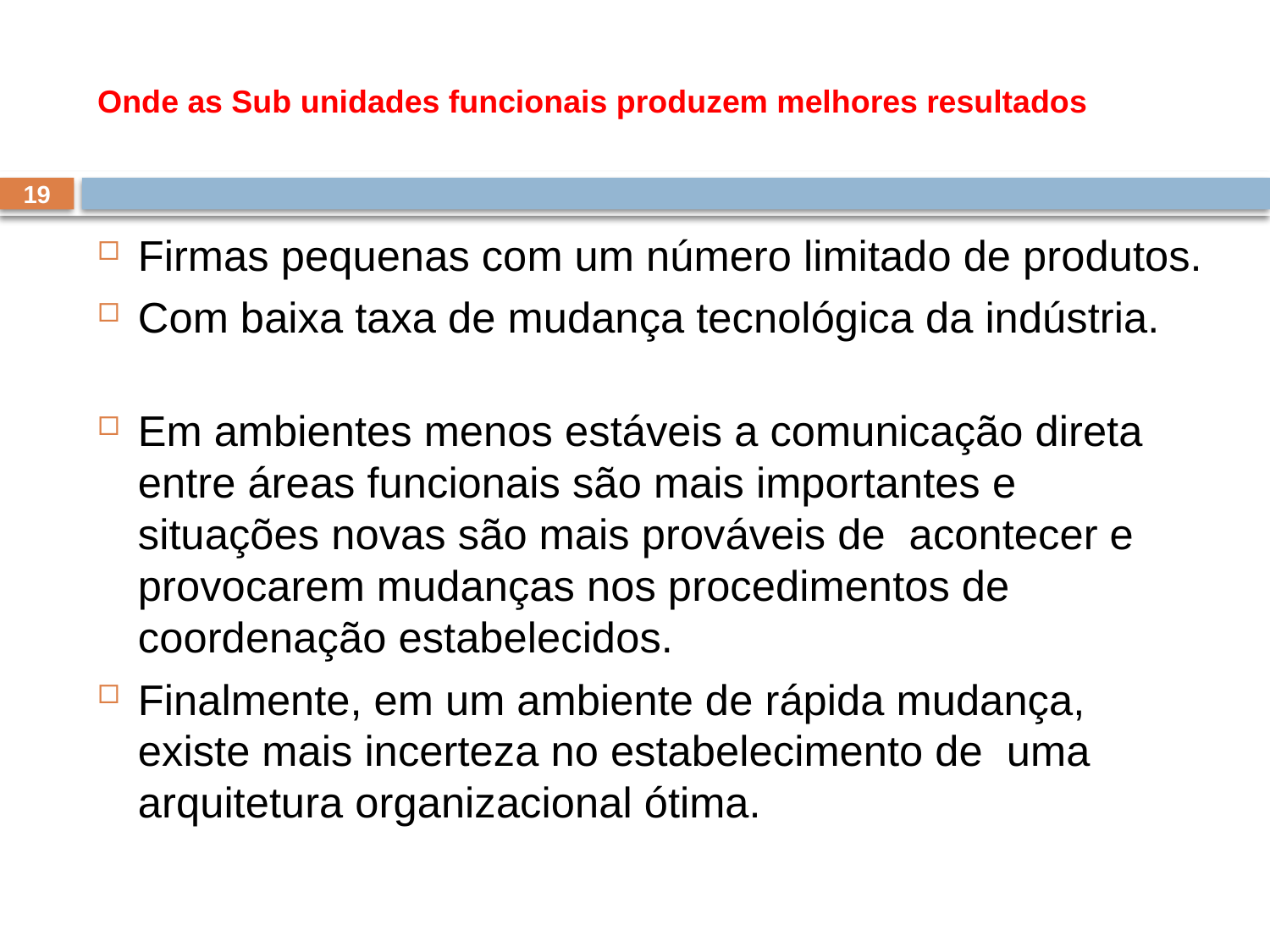

# Onde as Sub unidades funcionais produzem melhores resultados
19
Firmas pequenas com um número limitado de produtos.
Com baixa taxa de mudança tecnológica da indústria.
Em ambientes menos estáveis a comunicação direta entre áreas funcionais são mais importantes e situações novas são mais prováveis de  acontecer e provocarem mudanças nos procedimentos de coordenação estabelecidos.
Finalmente, em um ambiente de rápida mudança, existe mais incerteza no estabelecimento de  uma arquitetura organizacional ótima.